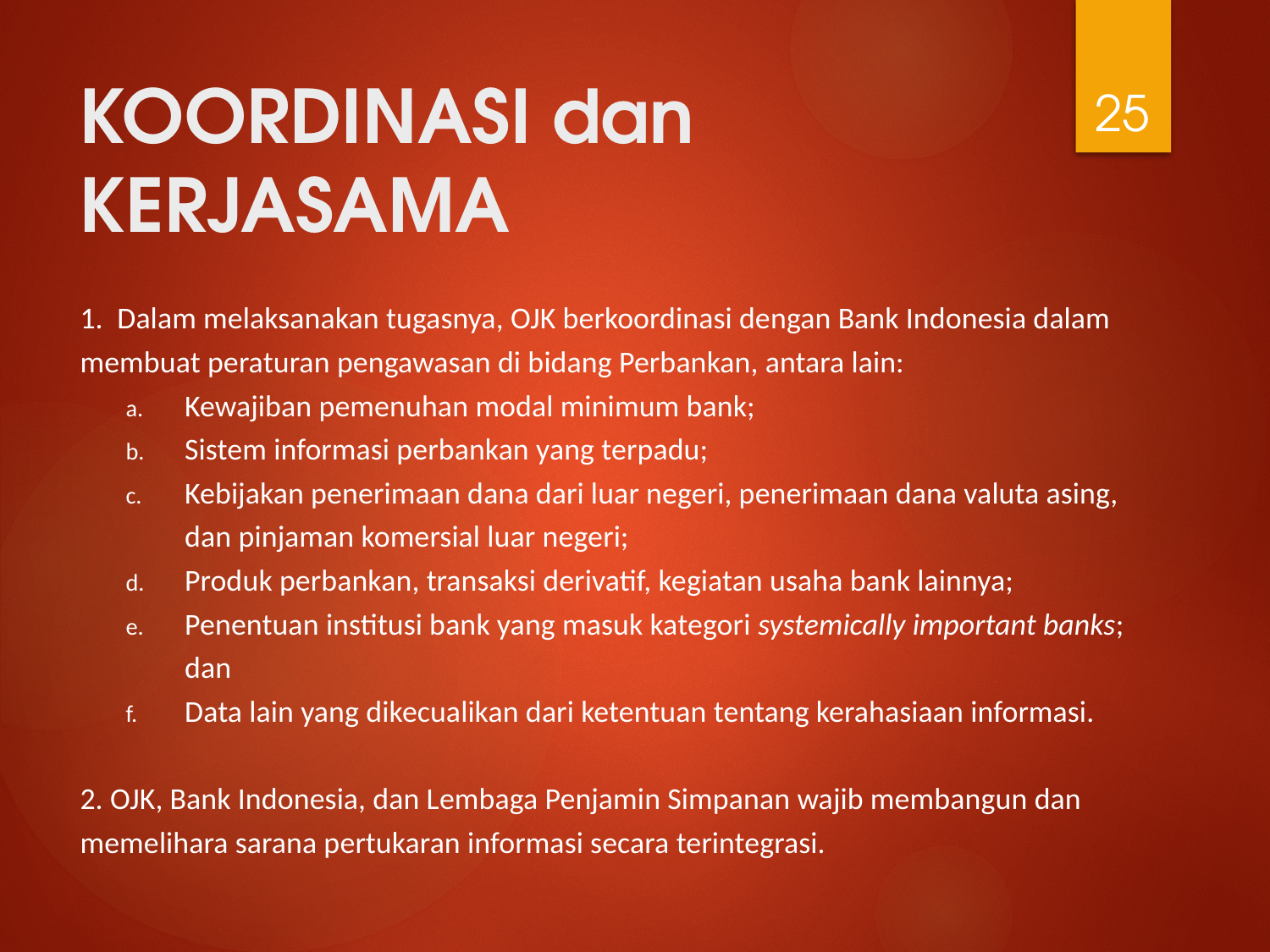

25
# KOORDINASI dan KERJASAMA
1.  Dalam melaksanakan tugasnya, OJK berkoordinasi dengan Bank Indonesia dalam membuat peraturan pengawasan di bidang Perbankan, antara lain:
Kewajiban pemenuhan modal minimum bank;
Sistem informasi perbankan yang terpadu;
Kebijakan penerimaan dana dari luar negeri, penerimaan dana valuta asing, dan pinjaman komersial luar negeri;
Produk perbankan, transaksi derivatif, kegiatan usaha bank lainnya;
Penentuan institusi bank yang masuk kategori systemically important banks; dan
Data lain yang dikecualikan dari ketentuan tentang kerahasiaan informasi.

2. OJK, Bank Indonesia, dan Lembaga Penjamin Simpanan wajib membangun dan memelihara sarana pertukaran informasi secara terintegrasi.